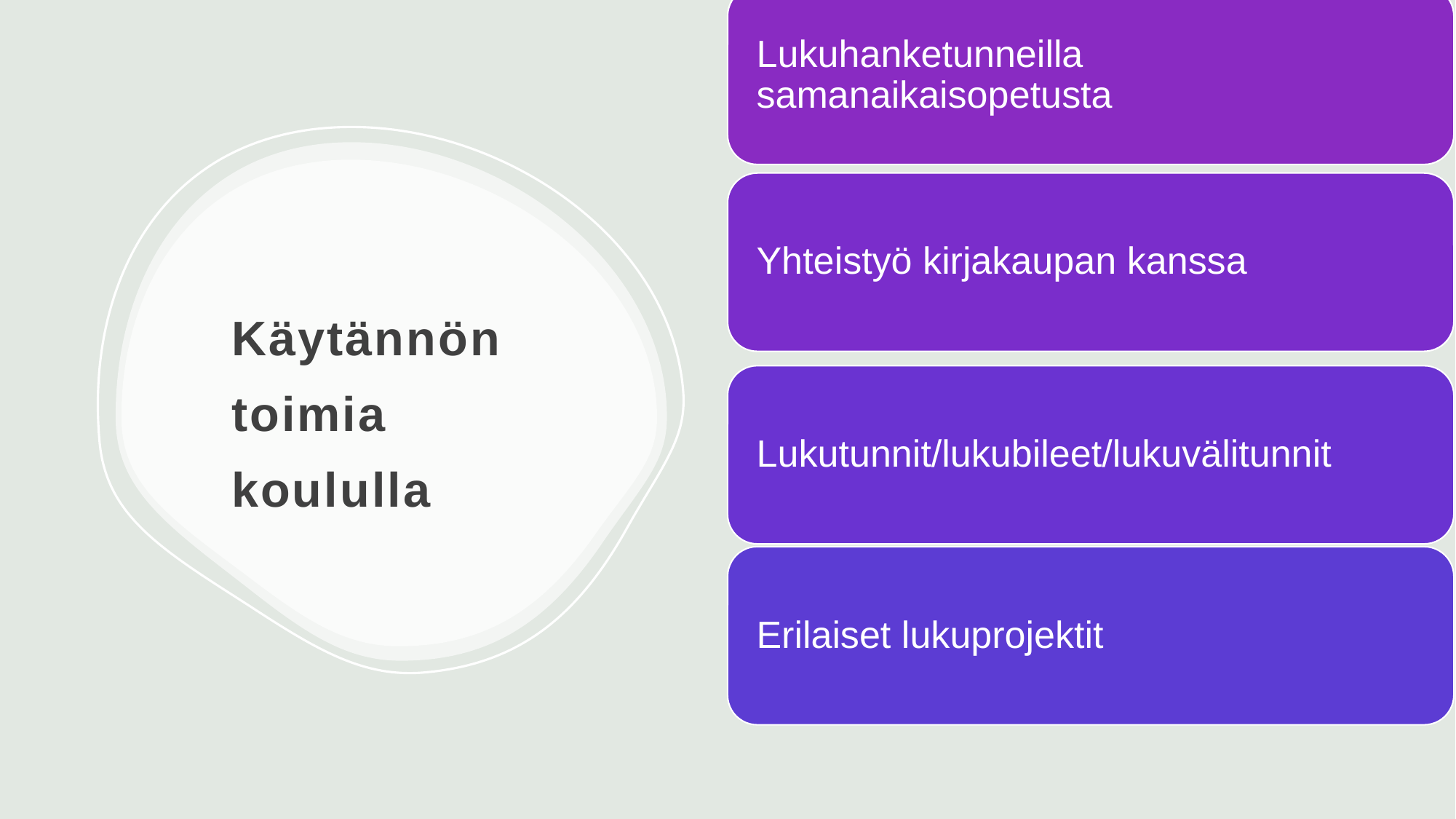

Lukuhanketunneilla samanaikaisopetusta
Yhteistyö kirjakaupan kanssa
Lukutunnit/lukubileet/lukuvälitunnit
Erilaiset lukuprojektit

# Käytännön toimia koululla